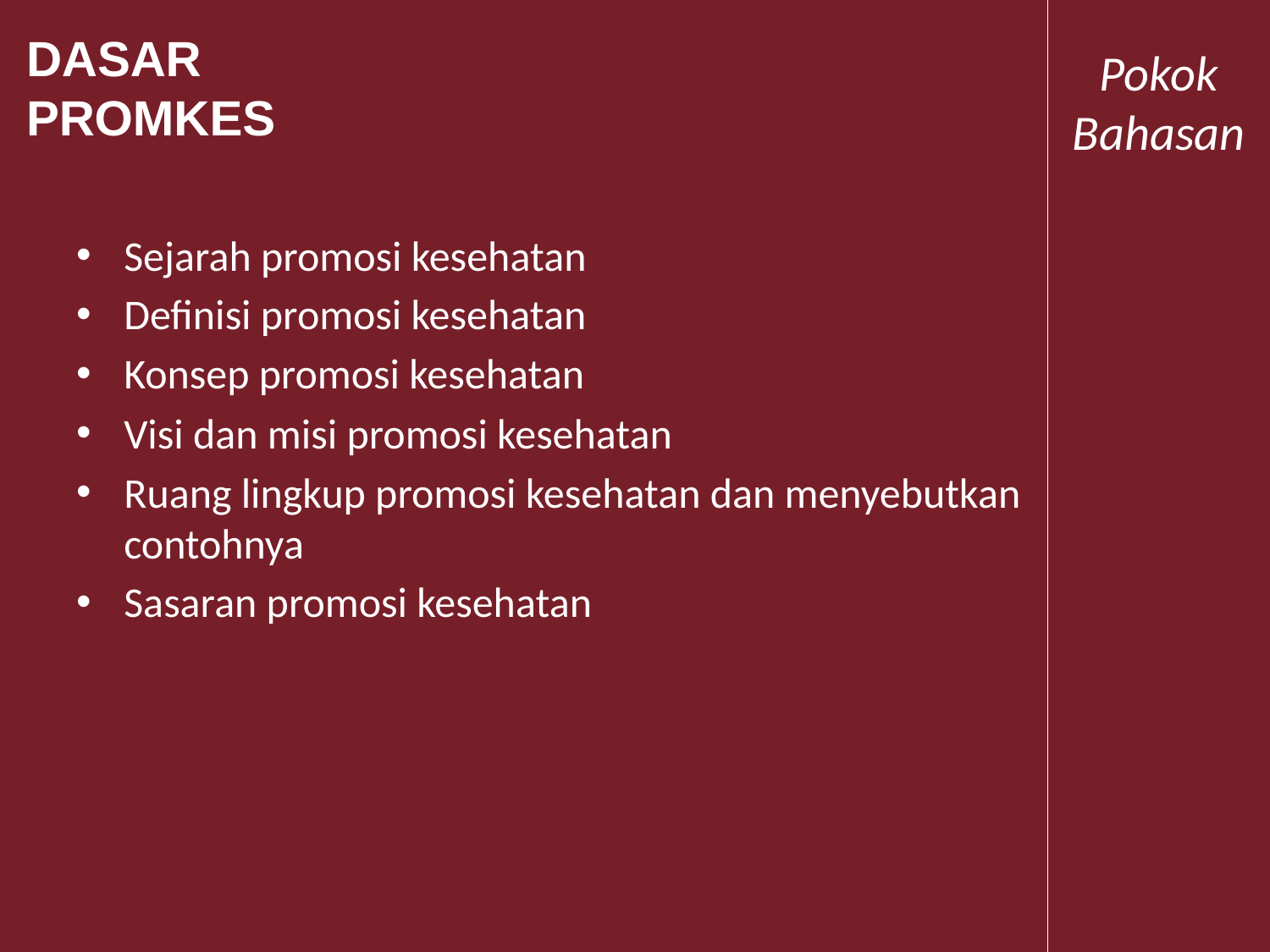

DASAR PROMKES
# Pokok Bahasan
Sejarah promosi kesehatan
Definisi promosi kesehatan
Konsep promosi kesehatan
Visi dan misi promosi kesehatan
Ruang lingkup promosi kesehatan dan menyebutkan contohnya
Sasaran promosi kesehatan